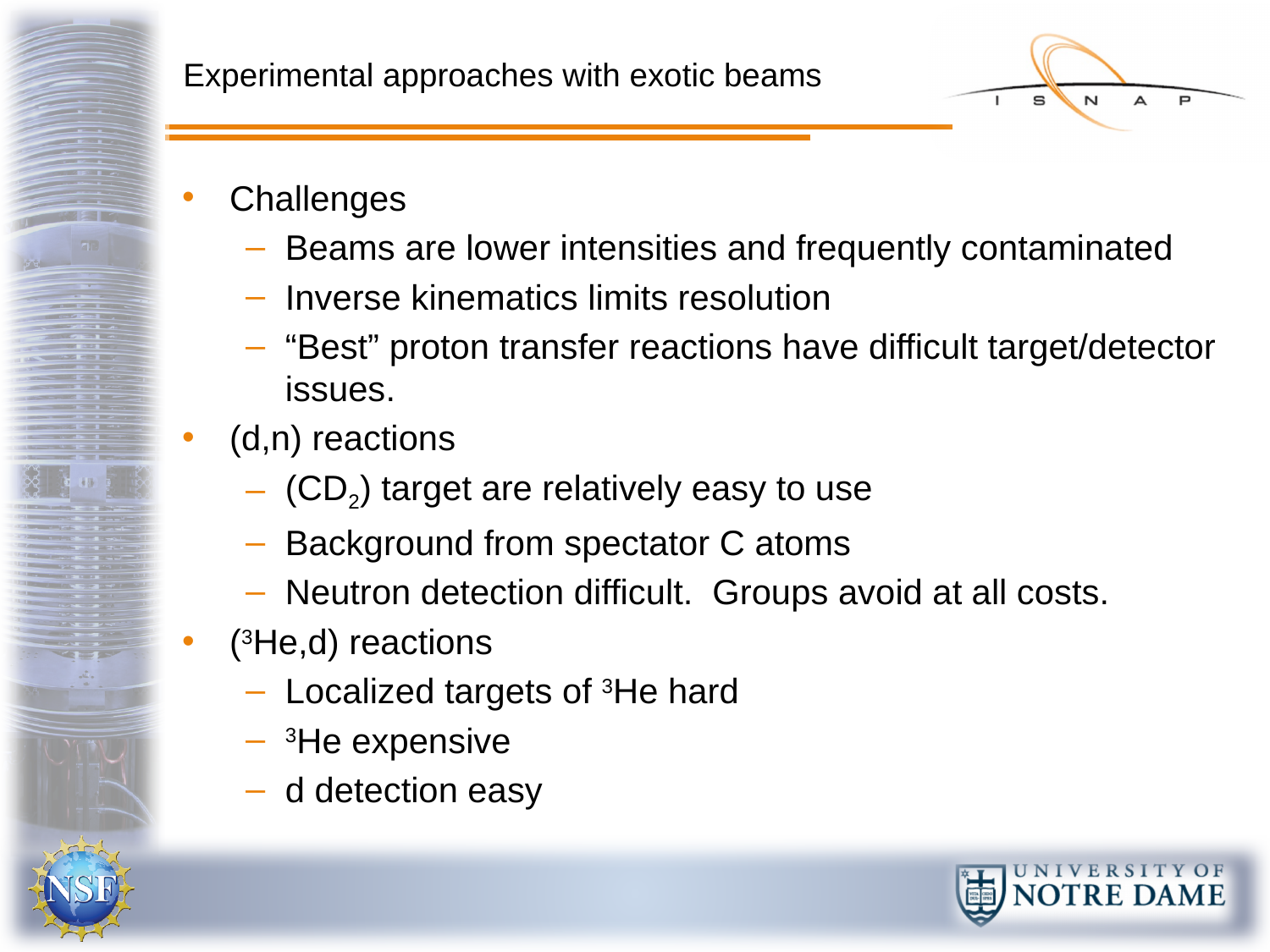

# Experimental approaches with exotic beams
Challenges
Beams are lower intensities and frequently contaminated
Inverse kinematics limits resolution
“Best” proton transfer reactions have difficult target/detector issues.
(d,n) reactions
(CD2) target are relatively easy to use
Background from spectator C atoms
Neutron detection difficult.  Groups avoid at all costs.
(3He,d) reactions
Localized targets of 3He hard
3He expensive
d detection easy